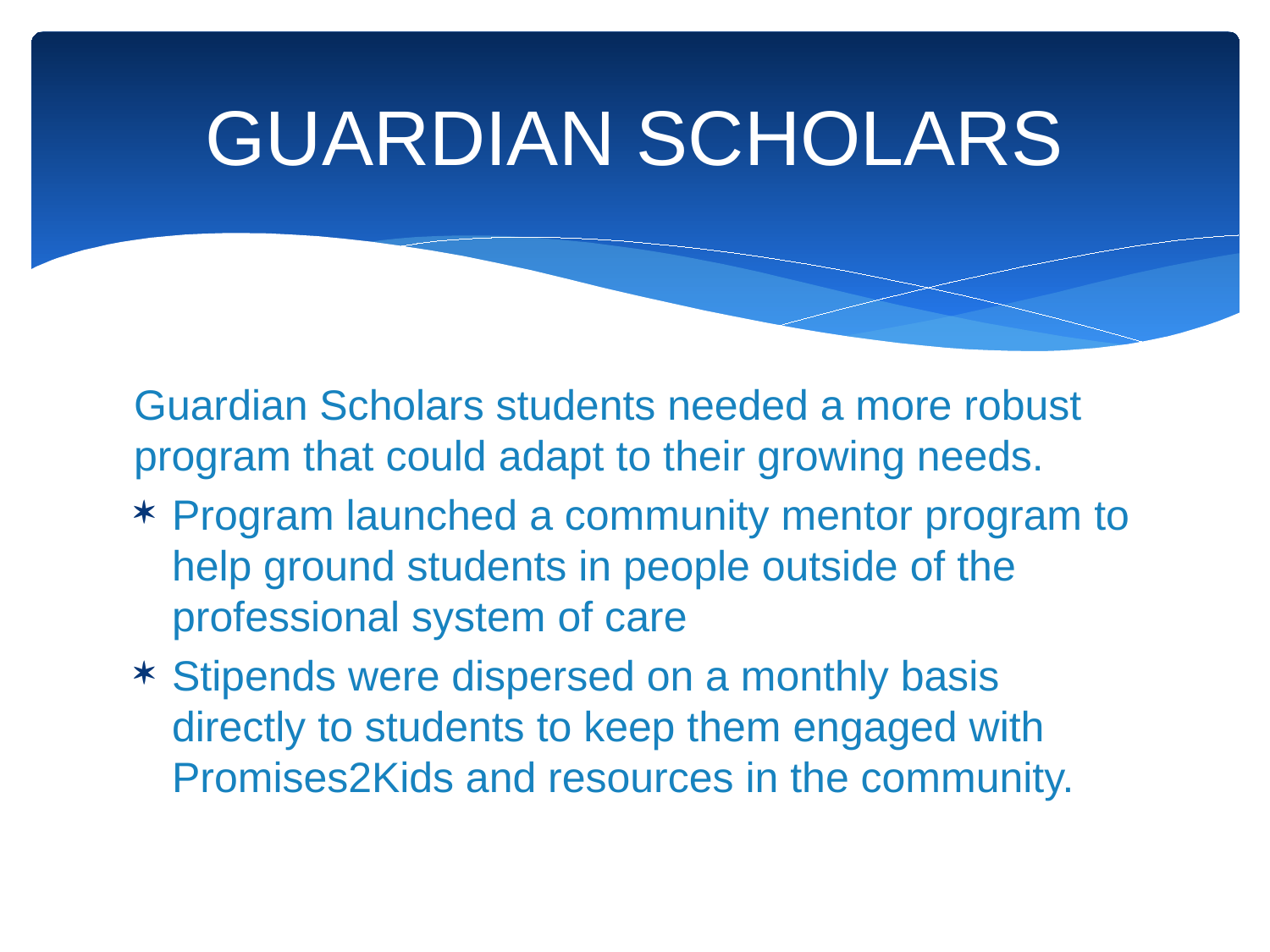

# GUARDIAN SCHOLARS
Guardian Scholars students needed a more robust program that could adapt to their growing needs.
Program launched a community mentor program to help ground students in people outside of the professional system of care
Stipends were dispersed on a monthly basis directly to students to keep them engaged with Promises2Kids and resources in the community.